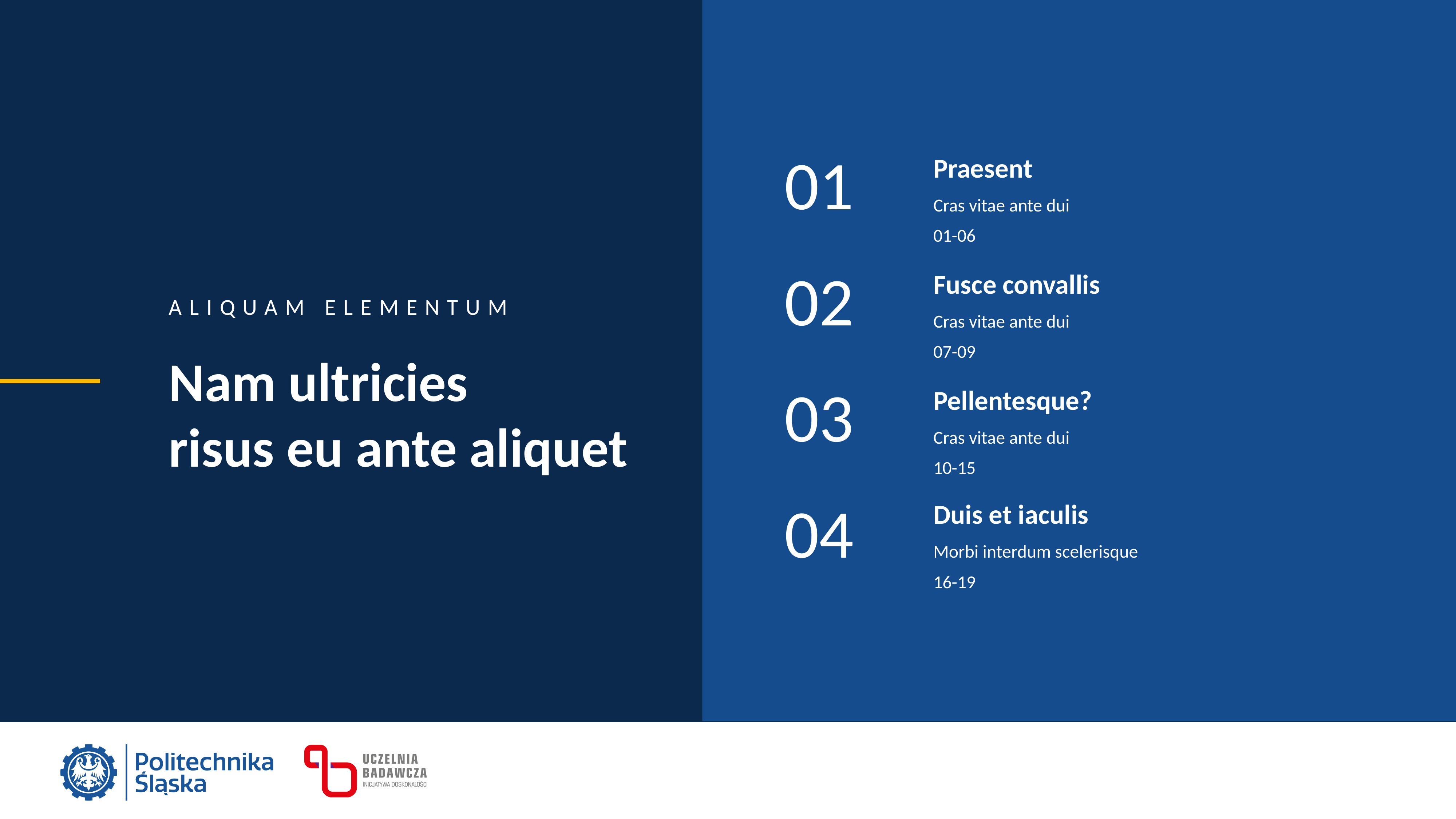

01
Praesent
Cras vitae ante dui
01-06
02
Fusce convallis
Cras vitae ante dui
07-09
Aliquam elementum
Nam ultricies
risus eu ante aliquet
03
Pellentesque?
Cras vitae ante dui
10-15
04
Duis et iaculis
Morbi interdum scelerisque
16-19